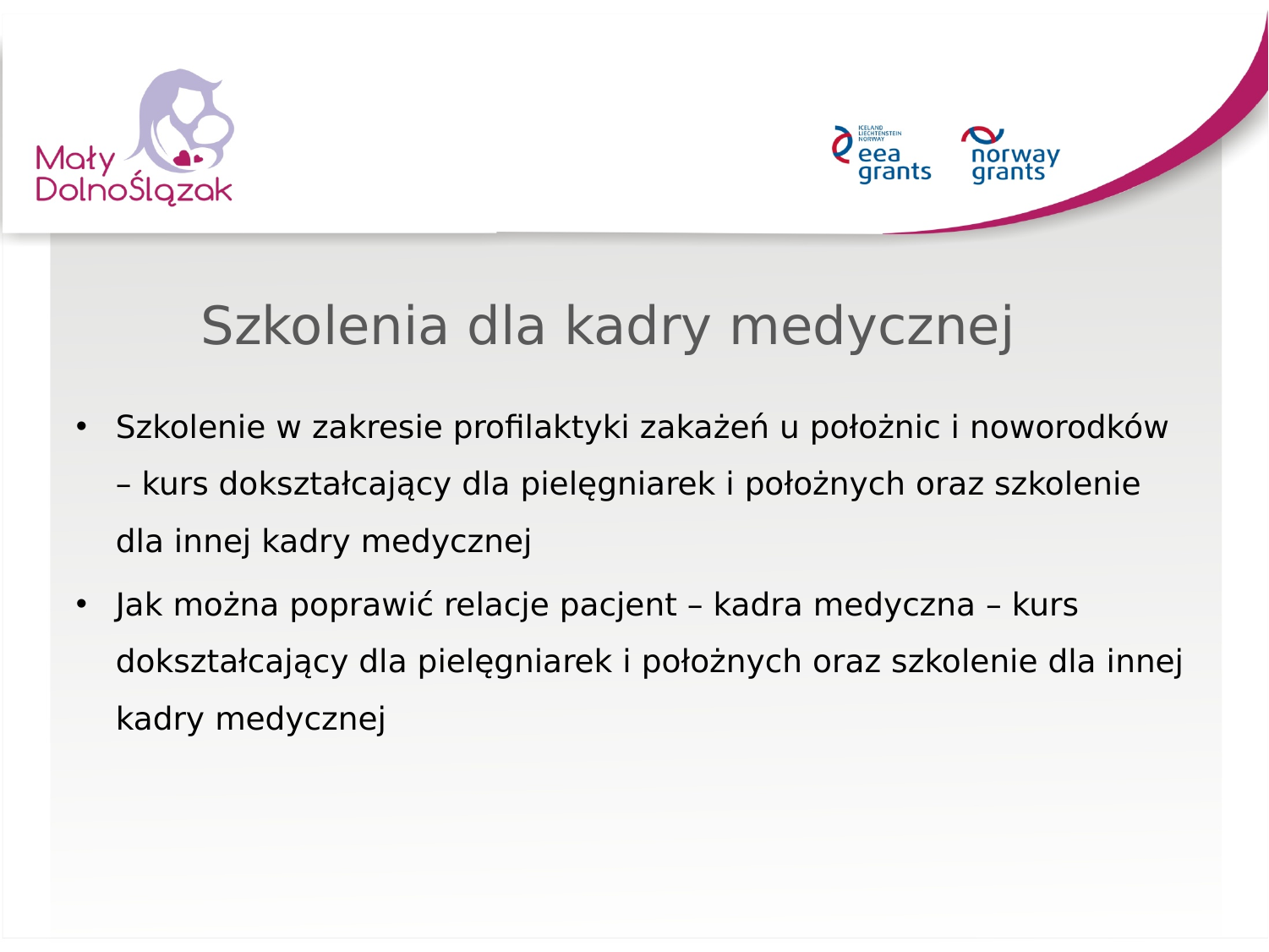

Szkolenia dla kadry medycznej
Szkolenie w zakresie profilaktyki zakażeń u położnic i noworodków  – kurs dokształcający dla pielęgniarek i położnych oraz szkolenie dla innej kadry medycznej
Jak można poprawić relacje pacjent – kadra medyczna – kurs dokształcający dla pielęgniarek i położnych oraz szkolenie dla innej kadry medycznej